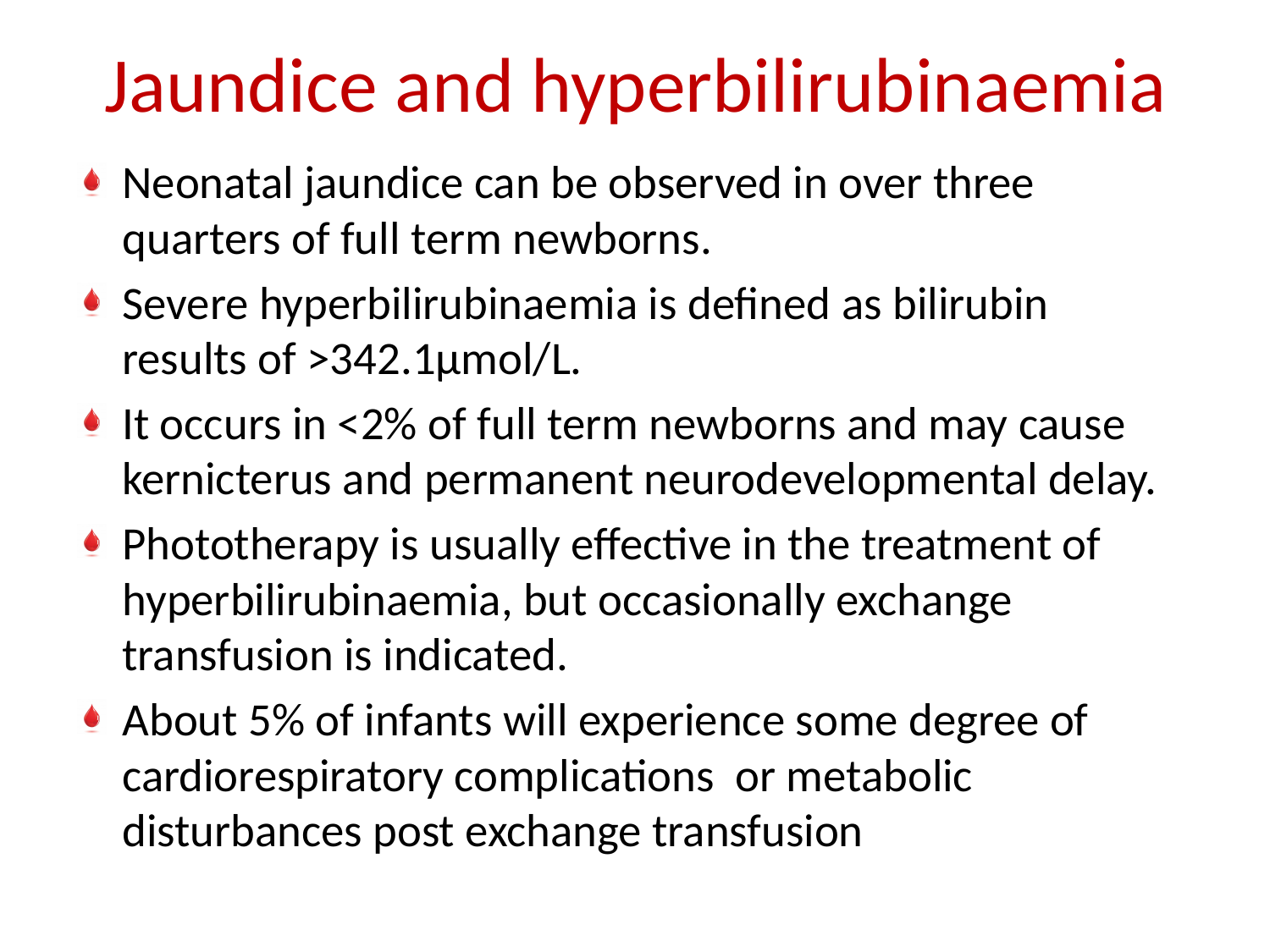

# Jaundice and hyperbilirubinaemia
Neonatal jaundice can be observed in over three quarters of full term newborns.
Severe hyperbilirubinaemia is defined as bilirubin results of >342.1µmol/L.
It occurs in <2% of full term newborns and may cause kernicterus and permanent neurodevelopmental delay.
Phototherapy is usually effective in the treatment of hyperbilirubinaemia, but occasionally exchange transfusion is indicated.
About 5% of infants will experience some degree of cardiorespiratory complications  or metabolic disturbances post exchange transfusion